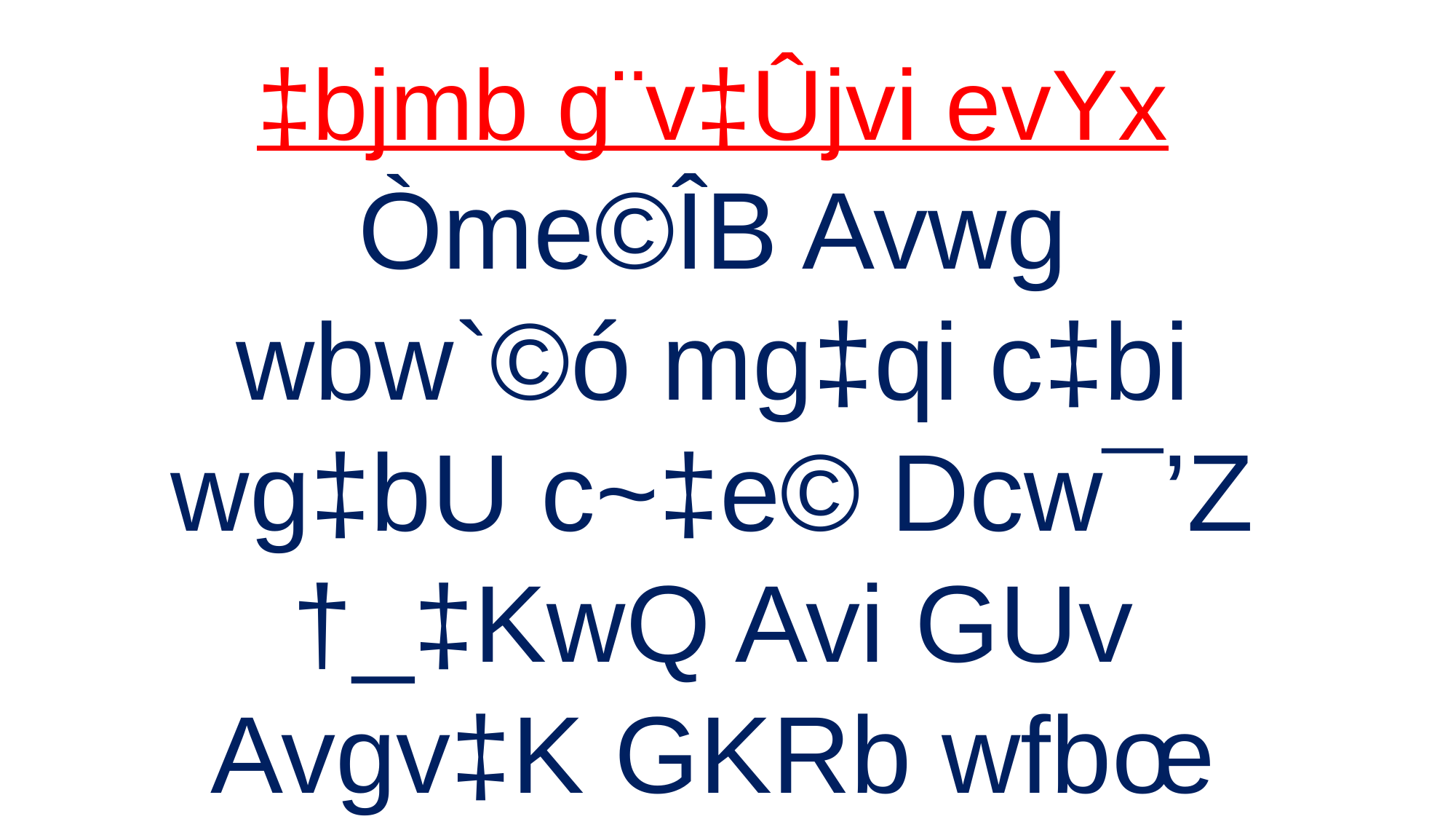

‡bjmb g¨v‡Ûjvi evYx
Òme©ÎB Avwg wbw`©ó mg‡qi c‡bi wg‡bU c~‡e© Dcw¯’Z †_‡KwQ Avi GUv Avgv‡K GKRb wfbœ gvby‡l cwiYZ K‡i‡Q|Ó